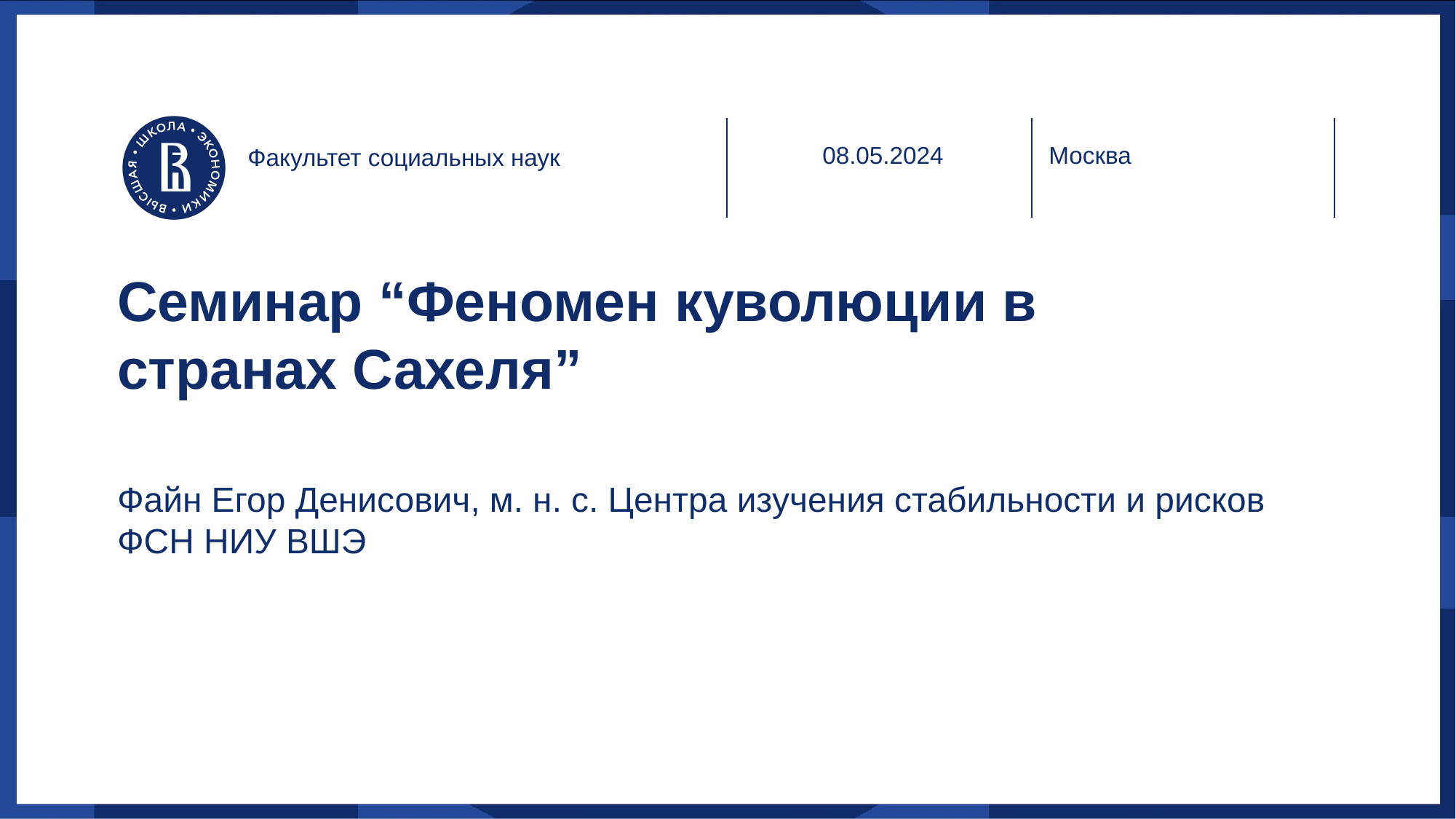

08.05.2024

Москва
Факультет социальных наук
# Семинар “Феномен куволюции в странах Сахеля”

Файн Егор Денисович, м. н. с. Центра изучения стабильности и рисков ФСН НИУ ВШЭ